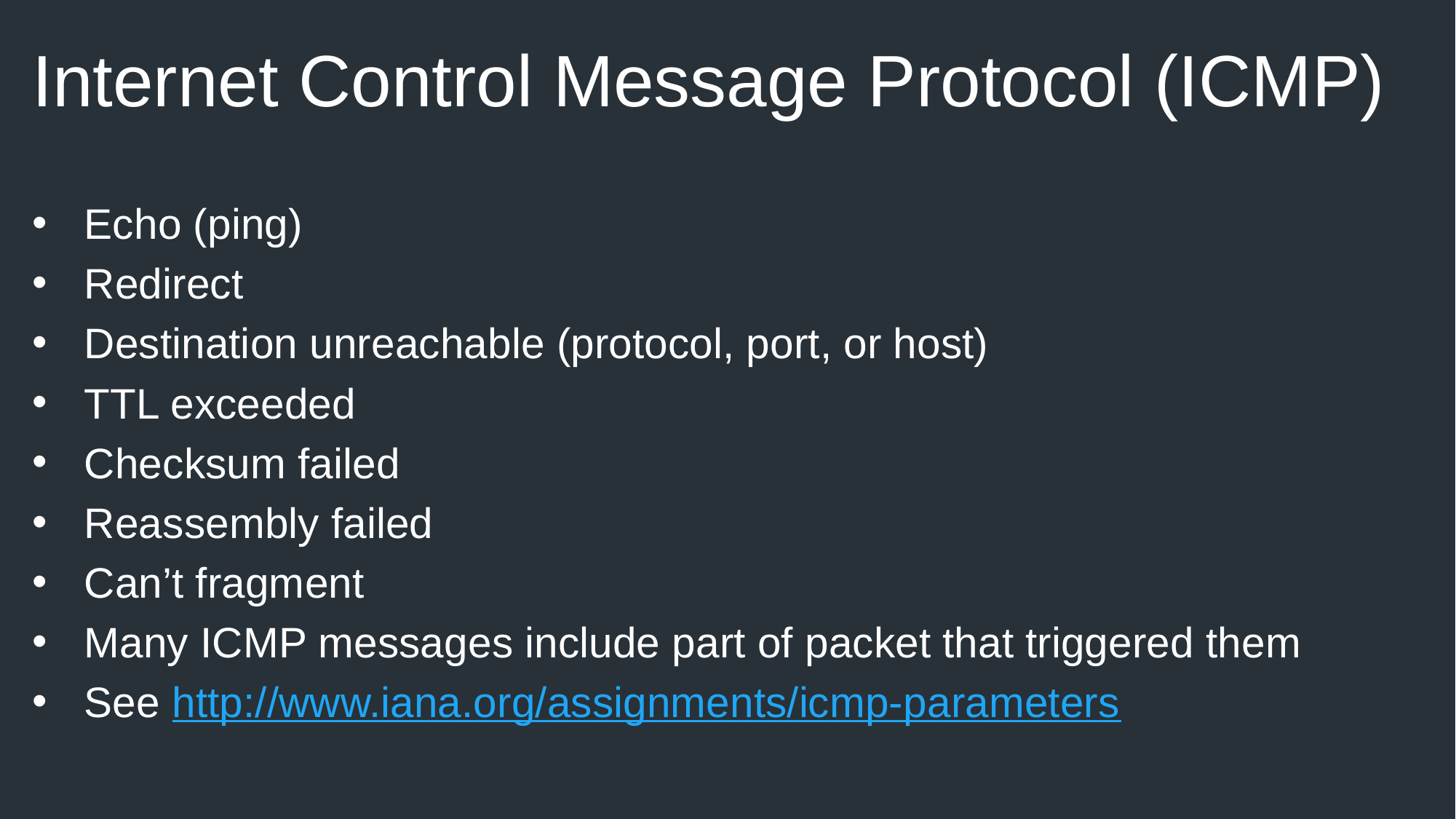

# Internet Control Message Protocol (ICMP)
Echo (ping)
Redirect
Destination unreachable (protocol, port, or host)
TTL exceeded
Checksum failed
Reassembly failed
Can’t fragment
Many ICMP messages include part of packet that triggered them
See http://www.iana.org/assignments/icmp-parameters